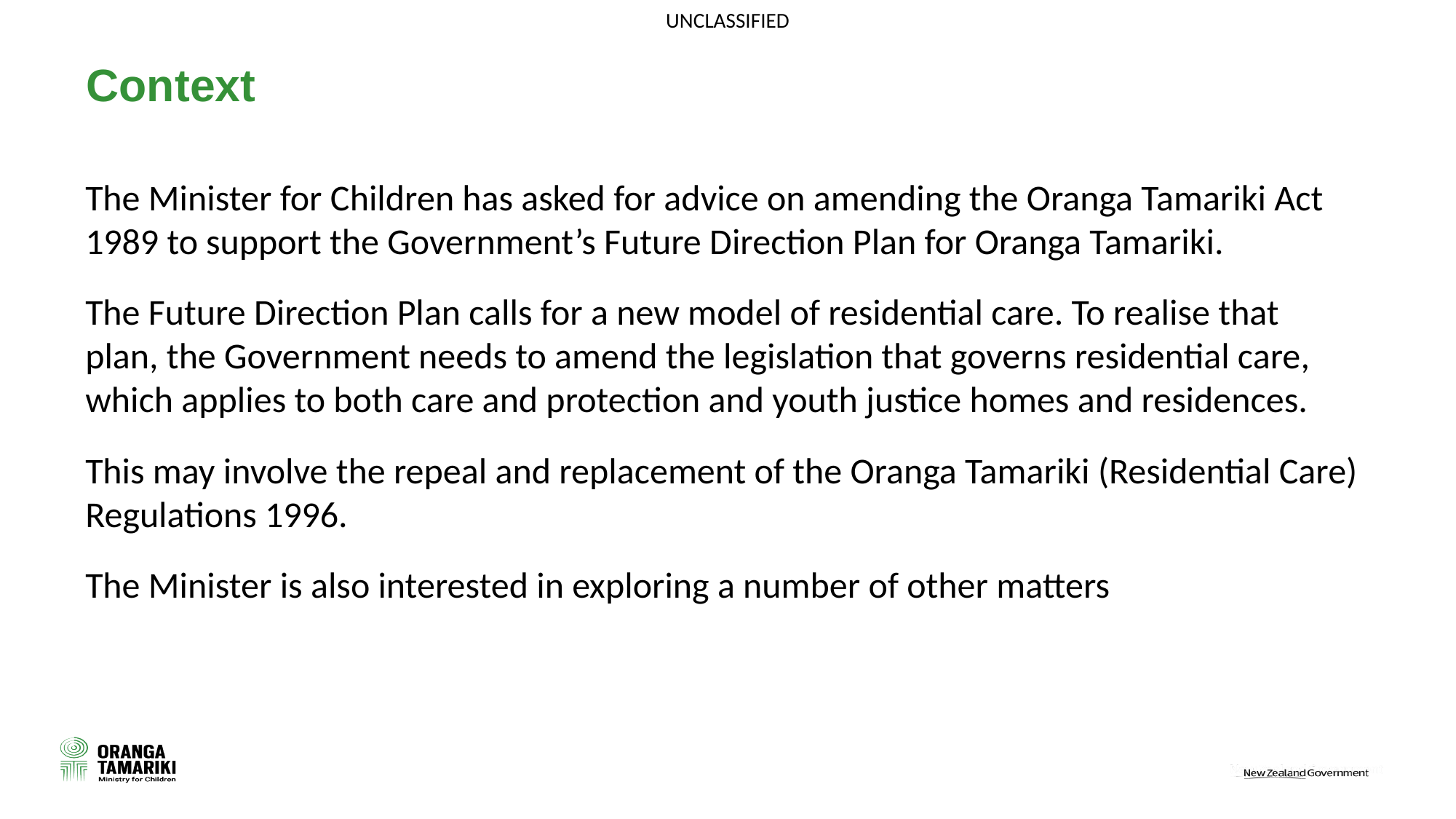

# Context
The Minister for Children has asked for advice on amending the Oranga Tamariki Act 1989 to support the Government’s Future Direction Plan for Oranga Tamariki.
The Future Direction Plan calls for a new model of residential care. To realise that plan, the Government needs to amend the legislation that governs residential care, which applies to both care and protection and youth justice homes and residences.
This may involve the repeal and replacement of the Oranga Tamariki (Residential Care) Regulations 1996.
The Minister is also interested in exploring a number of other matters